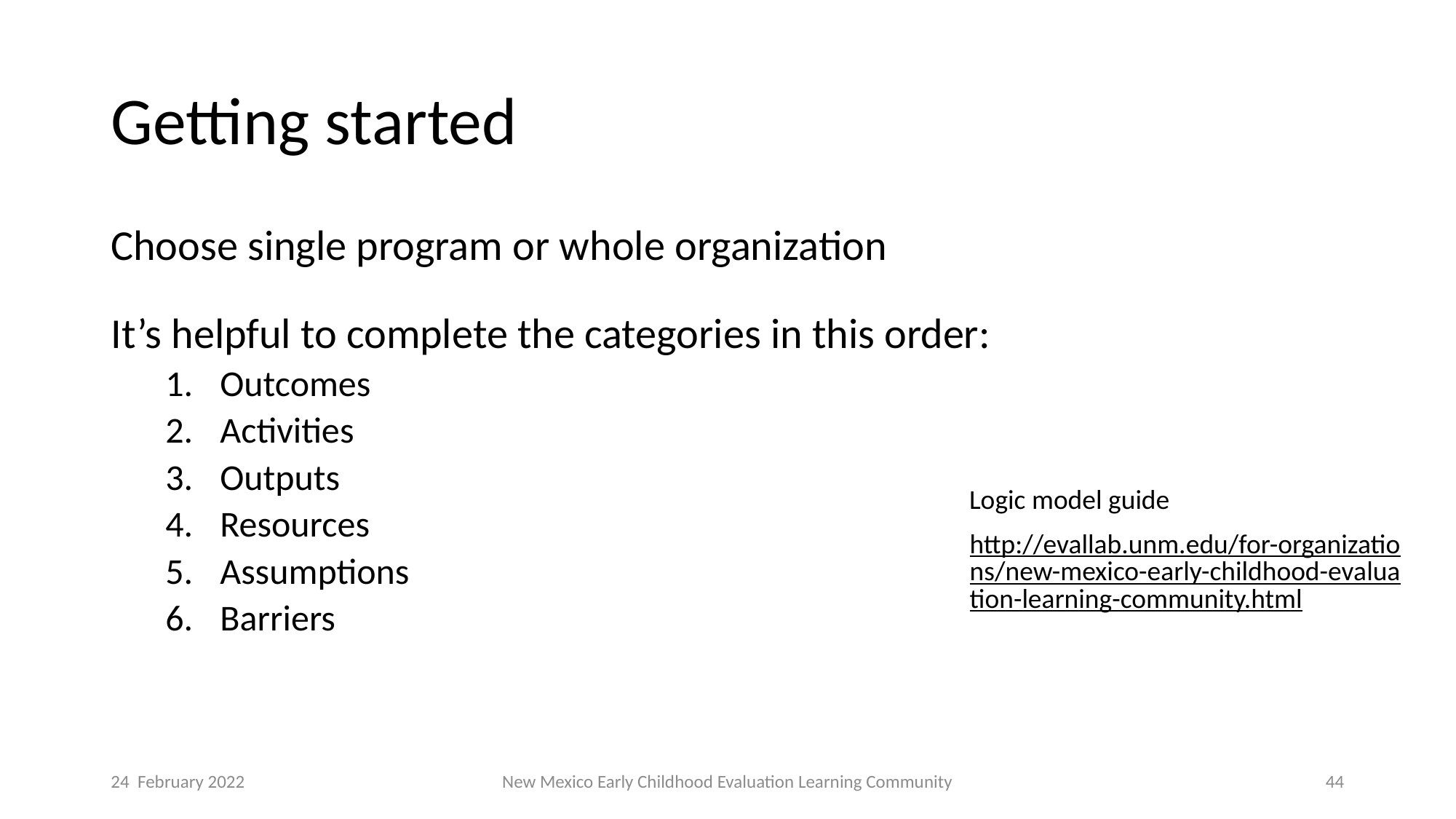

# Getting started
Choose single program or whole organization
It’s helpful to complete the categories in this order:
Outcomes
Activities
Outputs
Resources
Assumptions
Barriers
Logic model guide
http://evallab.unm.edu/for-organizations/new-mexico-early-childhood-evaluation-learning-community.html
24  February 2022
New Mexico Early Childhood Evaluation Learning Community
44